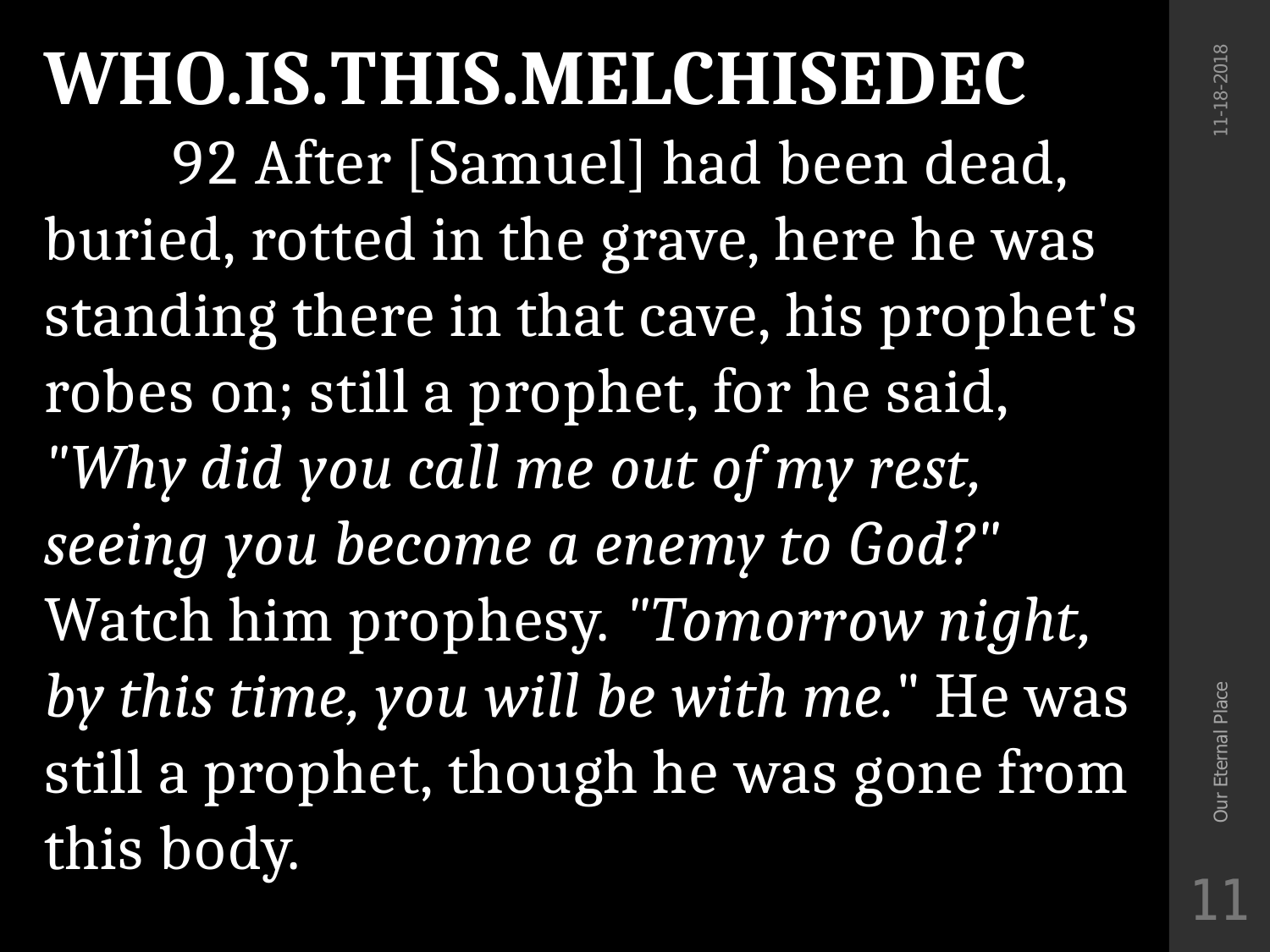

WHO.IS.THIS.MELCHISEDEC
	92 After [Samuel] had been dead, buried, rotted in the grave, here he was standing there in that cave, his prophet's robes on; still a prophet, for he said, "Why did you call me out of my rest, seeing you become a enemy to God?" Watch him prophesy. "Tomorrow night, by this time, you will be with me." He was still a prophet, though he was gone from this body.
11-18-2018
Our Eternal Place
11